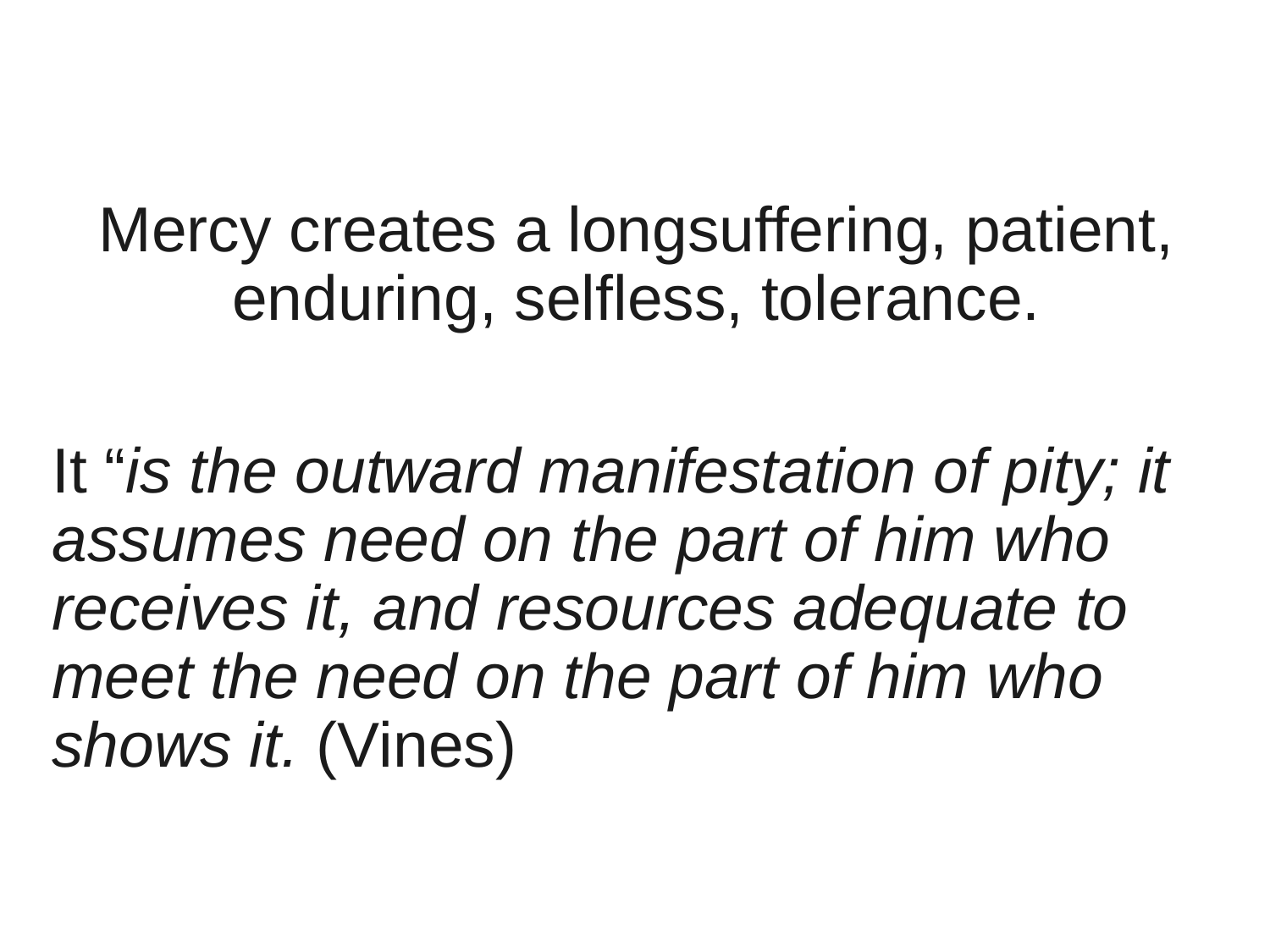

Mercy creates a longsuffering, patient, enduring, selfless, tolerance.

It “is the outward manifestation of pity; it assumes need on the part of him who receives it, and resources adequate to meet the need on the part of him who shows it. (Vines)